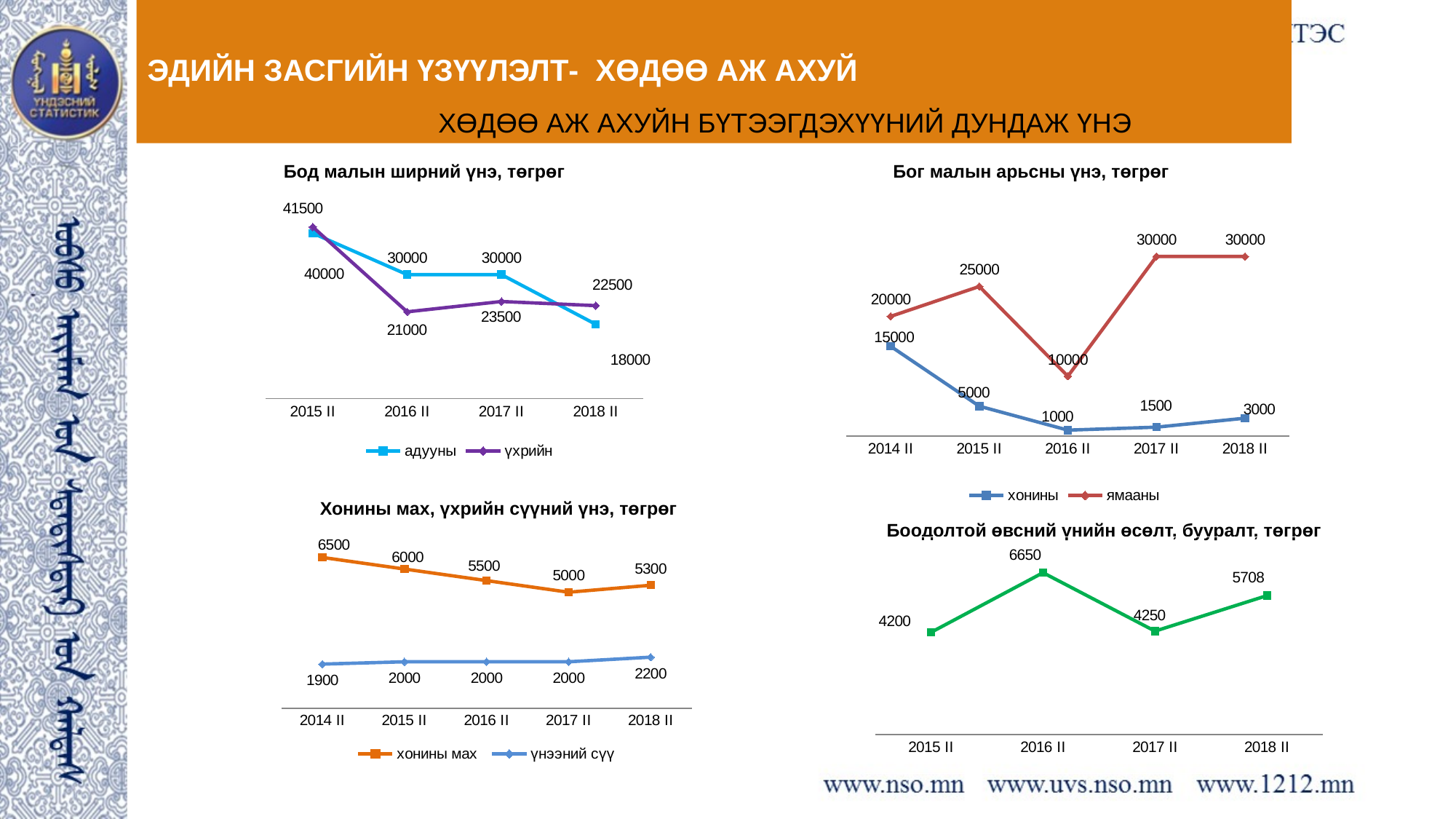

# ЭДИЙН ЗАСГИЙН ҮЗҮҮЛЭЛТ-  ХӨДӨӨ АЖ АХУЙ
ХӨДӨӨ АЖ АХУЙН БҮТЭЭГДЭХҮҮНИЙ ДУНДАЖ ҮНЭ
Бод малын ширний үнэ, төгрөг

Бог малын арьсны үнэ, төгрөг

### Chart

| Category | адууны | үхрийн |
|---|---|---|
| 2015 II | 40000.0 | 41500.0 |
| 2016 II | 30000.0 | 21000.0 |
| 2017 II | 30000.0 | 23500.0 |
| 2018 II | 18000.0 | 22500.0 |

### Chart

| Category | хонины | ямааны |
|---|---|---|
| 2014 II | 15000.0 | 20000.0 |
| 2015 II | 5000.0 | 25000.0 |
| 2016 II | 1000.0 | 10000.0 |
| 2017 II | 1500.0 | 30000.0 |
| 2018 II | 3000.0 | 30000.0 |
Хонины мах, үхрийн сүүний үнэ, төгрөг

| Боодолтой өвсний үнийн өсөлт, бууралт, төгрөг |
| --- |

### Chart

| Category | хонины мах  | үнээний сүү |
|---|---|---|
| 2014 II | 6500.0 | 1900.0 |
| 2015 II | 6000.0 | 2000.0 |
| 2016 II | 5500.0 | 2000.0 |
| 2017 II | 5000.0 | 2000.0 |
| 2018 II | 5300.0 | 2200.0 |

### Chart

| Category | боодолтой өвс |
|---|---|
| 2015 II | 4200.0 |
| 2016 II | 6650.0 |
| 2017 II | 4250.0 |
| 2018 II | 5708.0 |